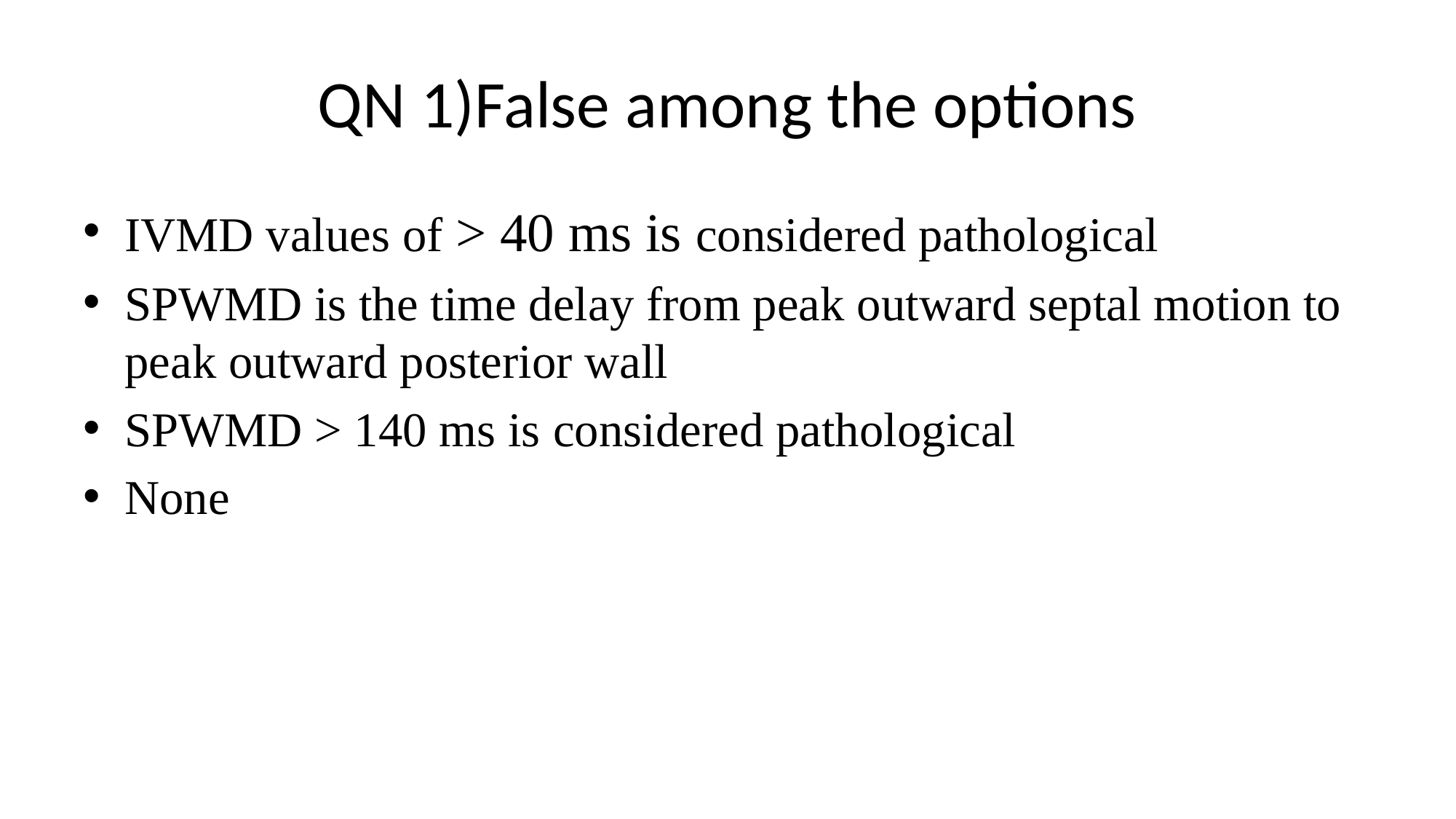

# QN 1)False among the options
IVMD values of > 40 ms is considered pathological
SPWMD is the time delay from peak outward septal motion to peak outward posterior wall
SPWMD > 140 ms is considered pathological
None